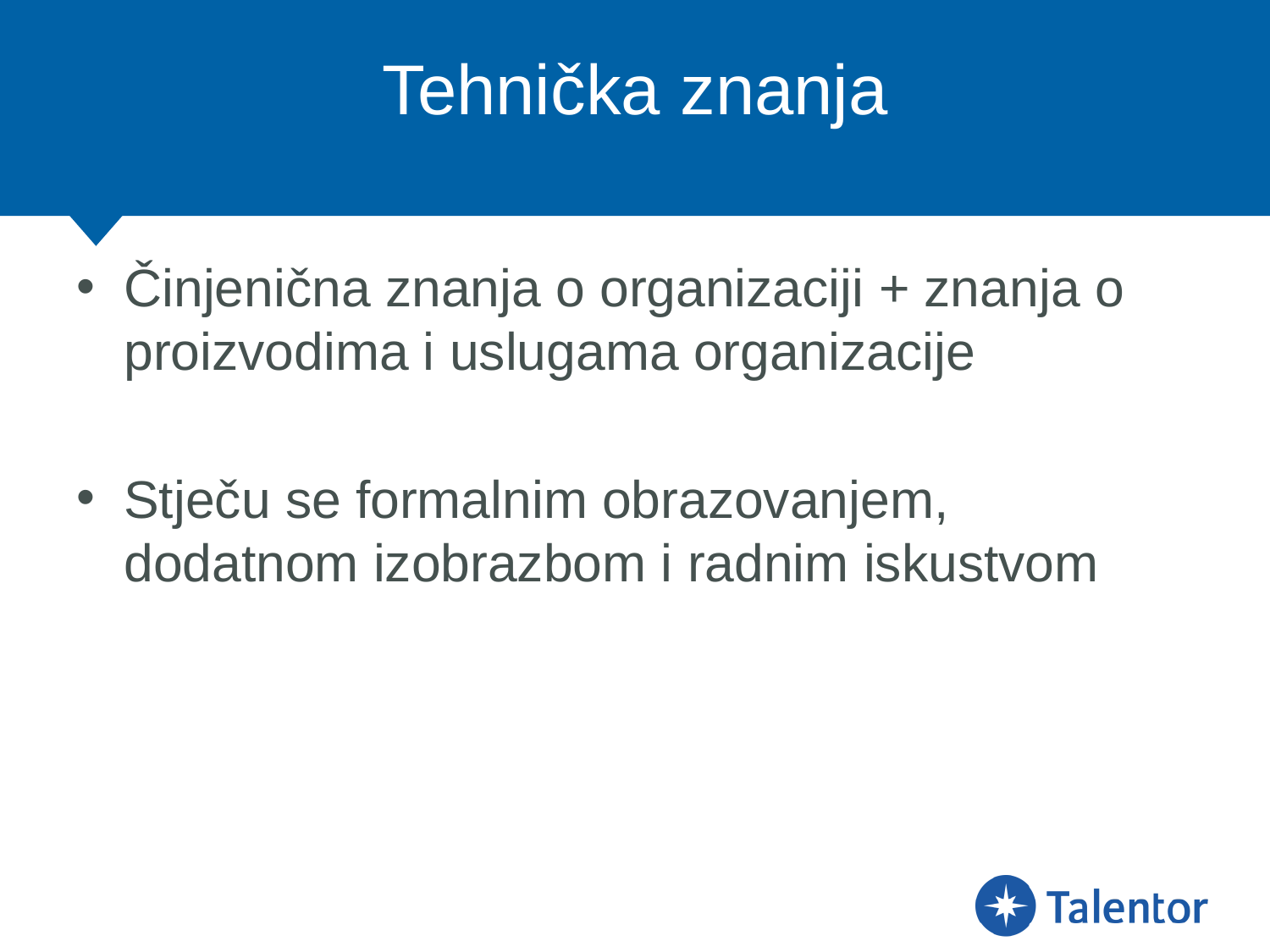

# Tehnička znanja
Činjenična znanja o organizaciji + znanja o proizvodima i uslugama organizacije

Stječu se formalnim obrazovanjem, dodatnom izobrazbom i radnim iskustvom